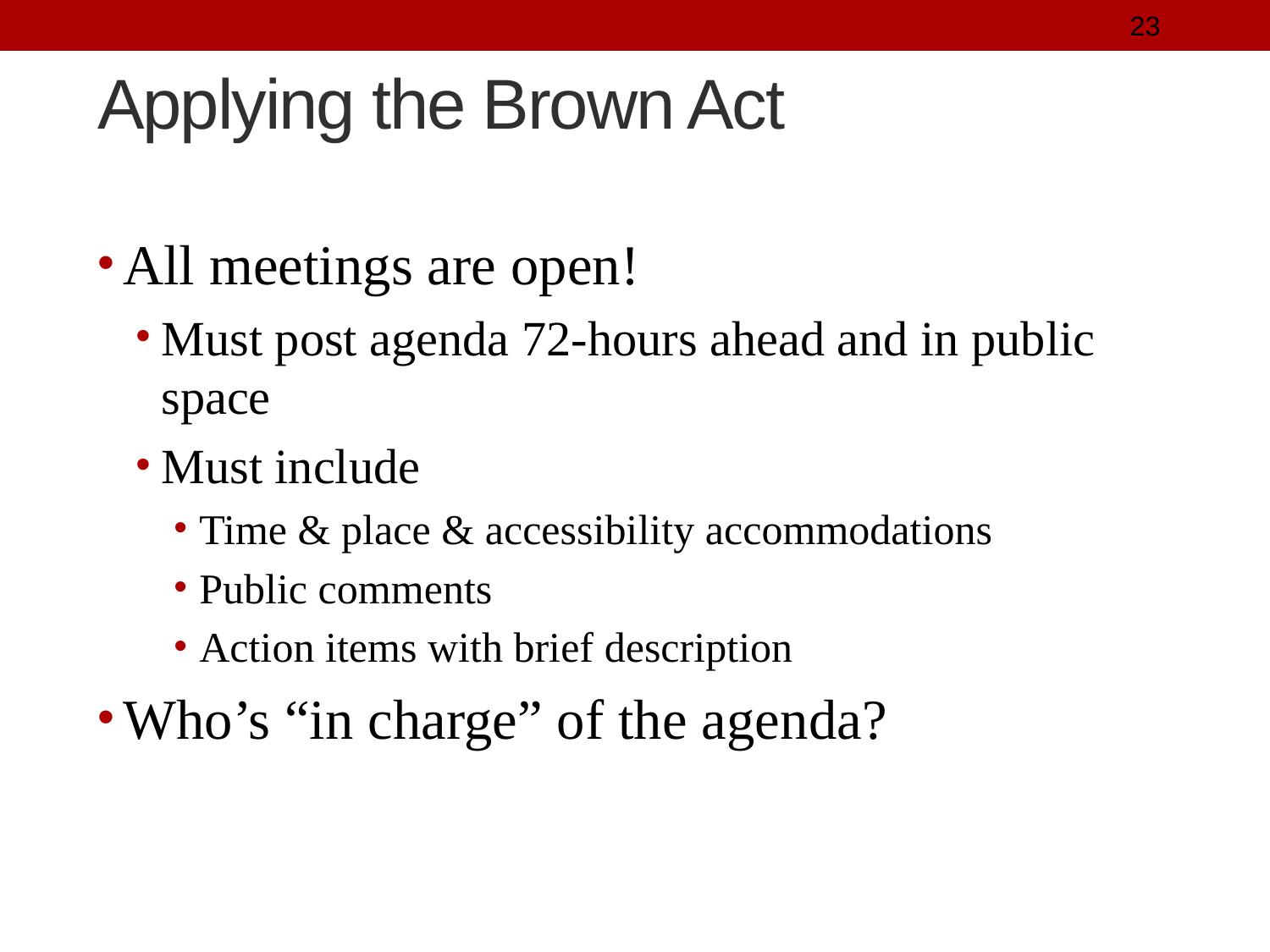

23
# Applying the Brown Act
All meetings are open!
Must post agenda 72-hours ahead and in public space
Must include
Time & place & accessibility accommodations
Public comments
Action items with brief description
Who’s “in charge” of the agenda?